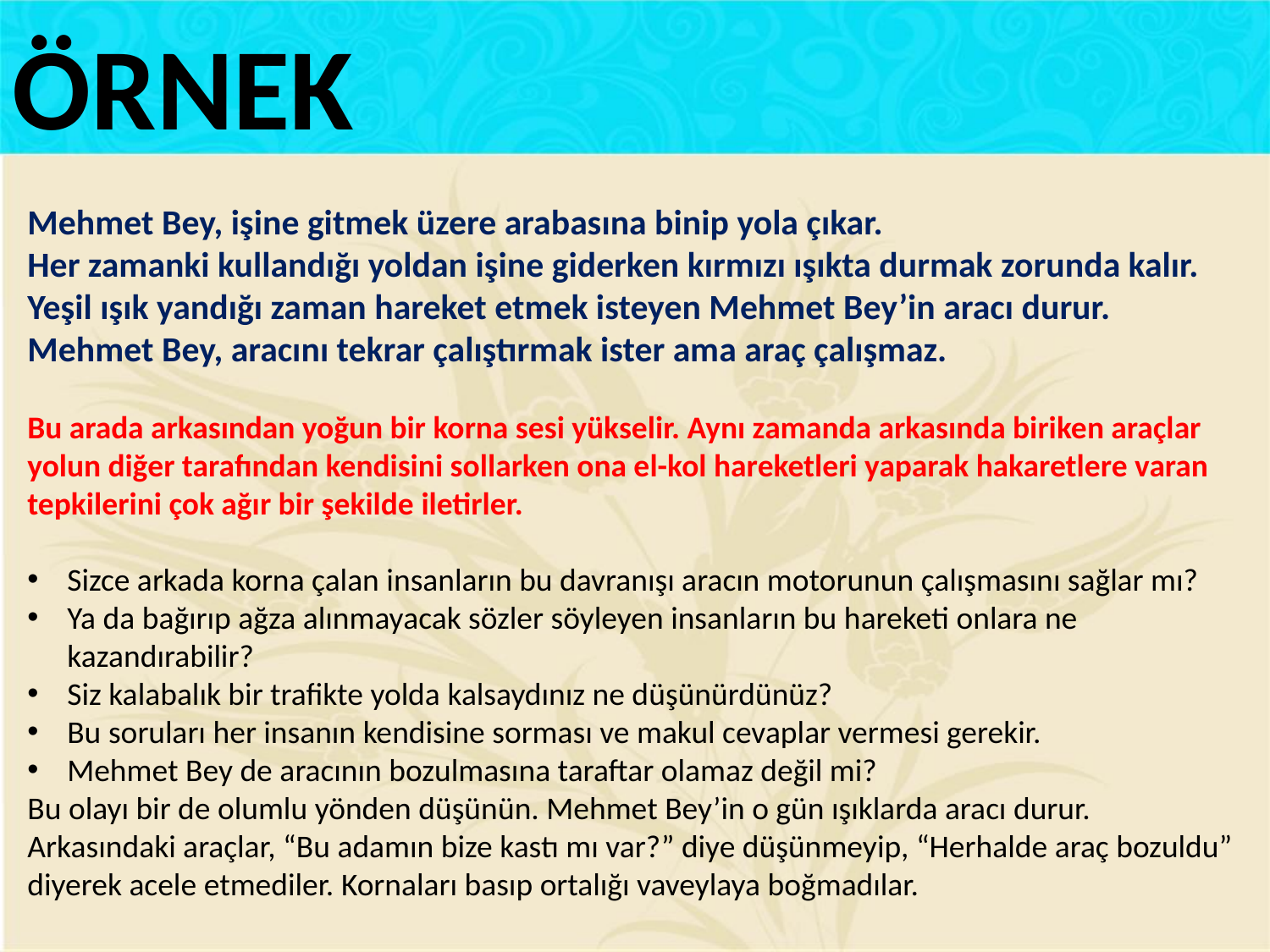

ÖRNEK
Mehmet Bey, işine gitmek üzere arabasına binip yola çıkar.
Her zamanki kullandığı yoldan işine giderken kırmızı ışıkta durmak zorunda kalır.
Yeşil ışık yandığı zaman hareket etmek isteyen Mehmet Bey’in aracı durur.
Mehmet Bey, aracını tekrar çalıştırmak ister ama araç çalışmaz.

Bu arada arkasından yoğun bir korna sesi yükselir. Aynı zamanda arkasında biriken araçlar yolun diğer tarafından kendisini sollarken ona el-kol hareketleri yaparak hakaretlere varan tepkilerini çok ağır bir şekilde iletirler.

Sizce arkada korna çalan insanların bu davranışı aracın motorunun çalışmasını sağlar mı?
Ya da bağırıp ağza alınmayacak sözler söyleyen insanların bu hareketi onlara ne kazandırabilir?
Siz kalabalık bir trafikte yolda kalsaydınız ne düşünürdünüz?
Bu soruları her insanın kendisine sorması ve makul cevaplar vermesi gerekir.
Mehmet Bey de aracının bozulmasına taraftar olamaz değil mi?
Bu olayı bir de olumlu yönden düşünün. Mehmet Bey’in o gün ışıklarda aracı durur. Arkasındaki araçlar, “Bu adamın bize kastı mı var?” diye düşünmeyip, “Herhalde araç bozuldu” diyerek acele etmediler. Kornaları basıp ortalığı vaveylaya boğmadılar.